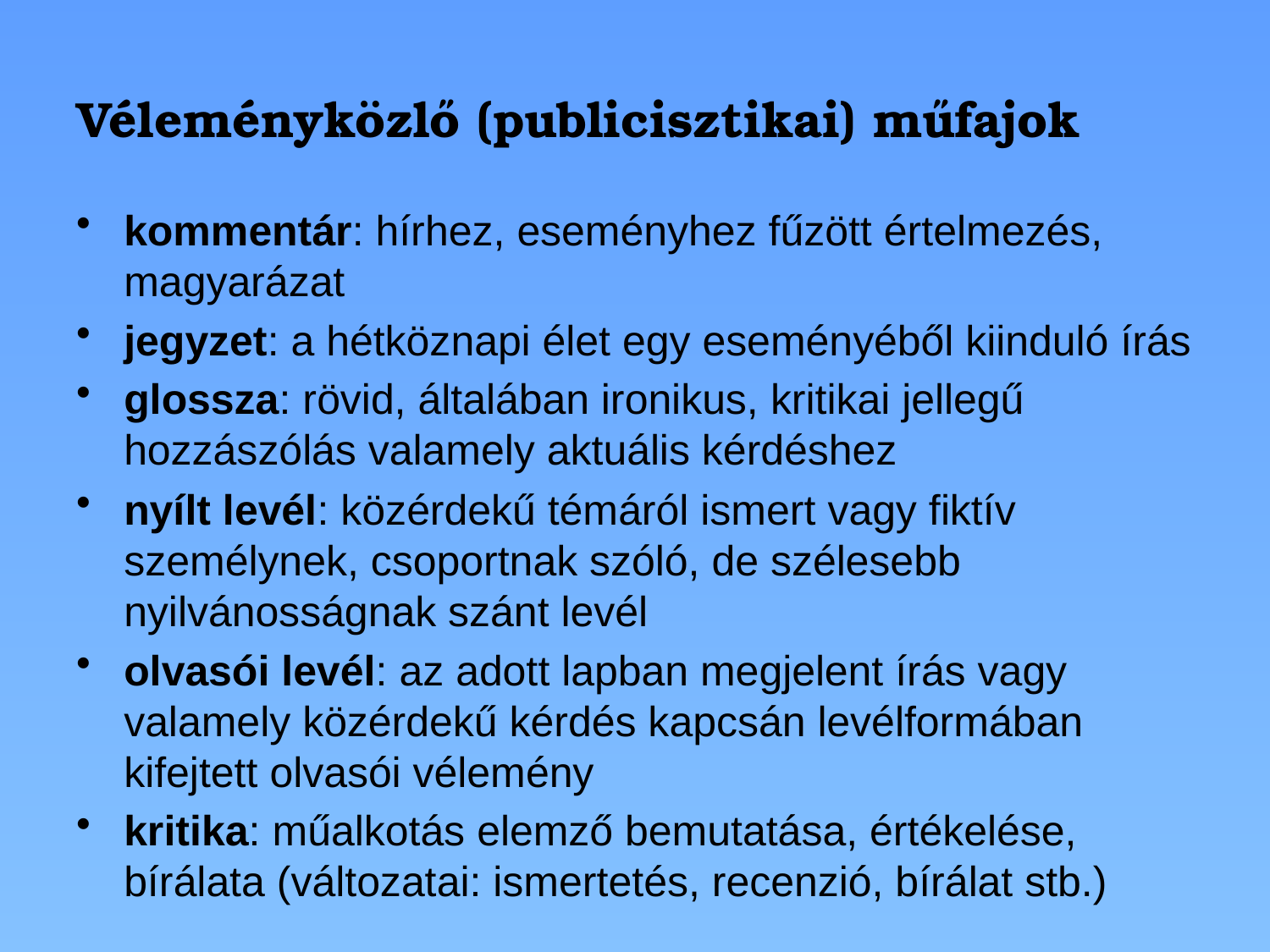

# Véleményközlő (publicisztikai) műfajok
kommentár: hírhez, eseményhez fűzött értelmezés, magyarázat
jegyzet: a hétköznapi élet egy eseményéből kiinduló írás
glossza: rövid, általában ironikus, kritikai jellegű hozzászólás valamely aktuális kérdéshez
nyílt levél: közérdekű témáról ismert vagy fiktív személynek, csoportnak szóló, de szélesebb nyilvánosságnak szánt levél
olvasói levél: az adott lapban megjelent írás vagy valamely közérdekű kérdés kapcsán levélformában kifejtett olvasói vélemény
kritika: műalkotás elemző bemutatása, értékelése, bírálata (változatai: ismertetés, recenzió, bírálat stb.)